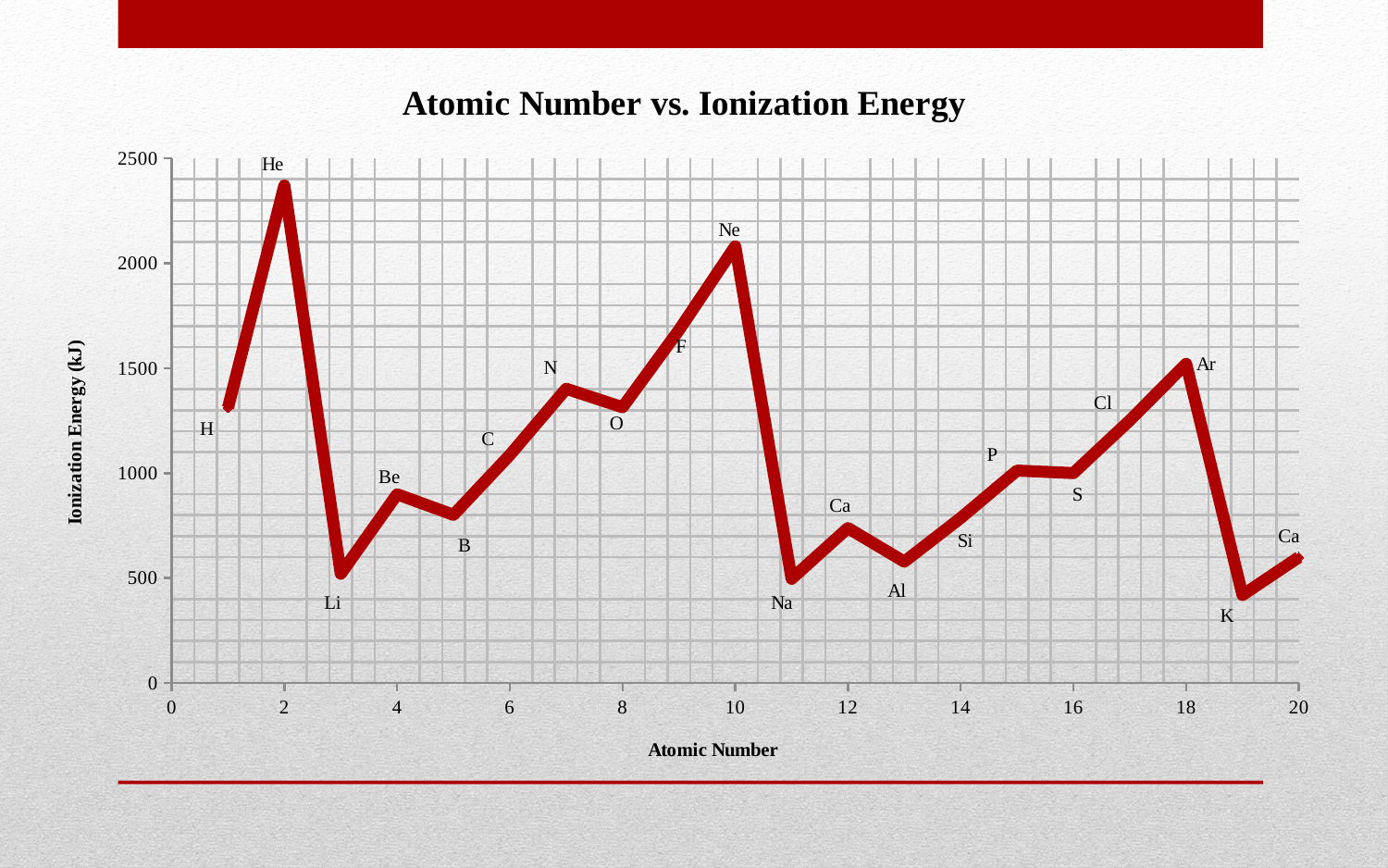

### Chart: Atomic Number vs. Ionization Energy

| Category |  |
|---|---|